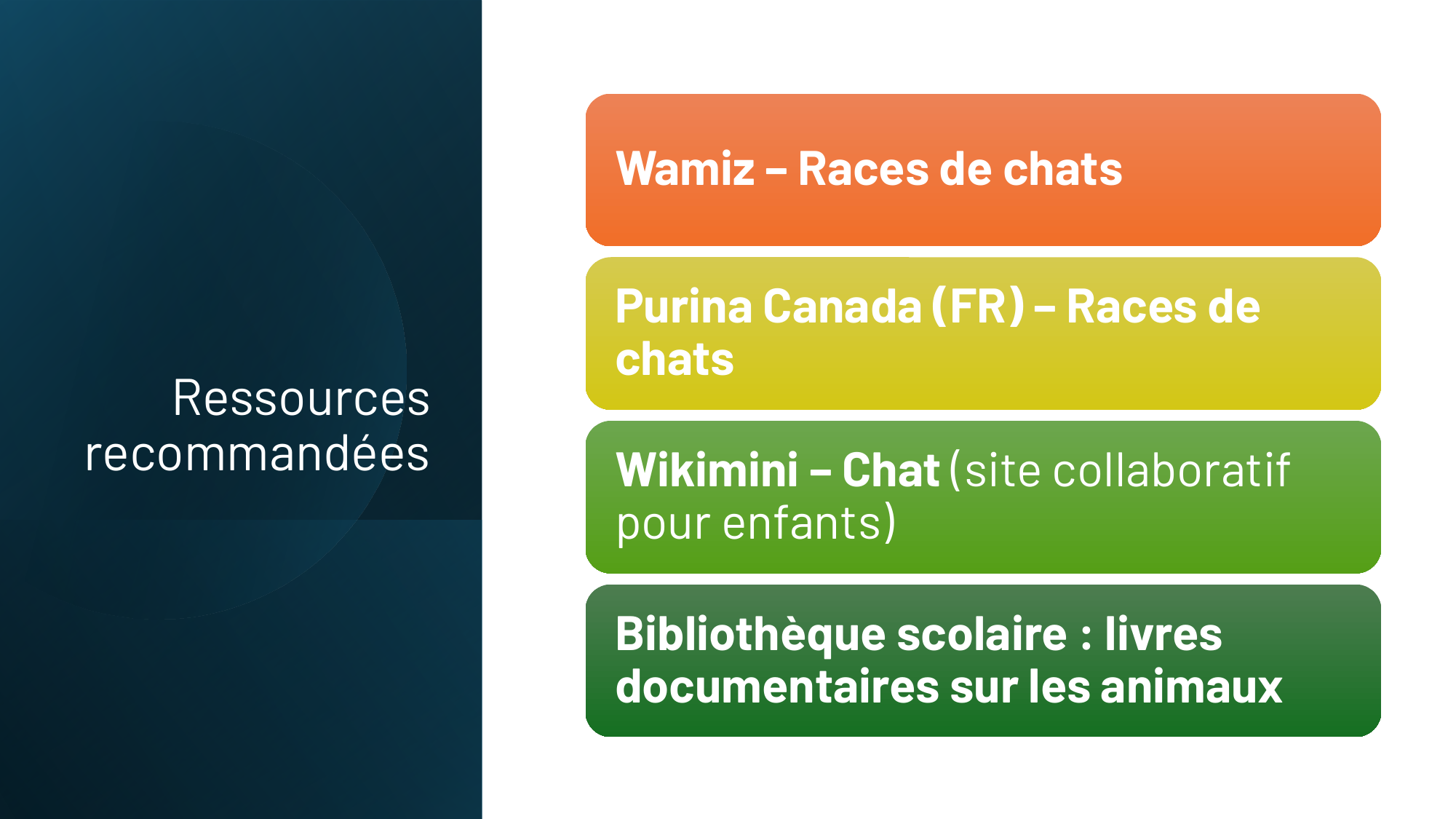

Wamiz – Races de chats
Purina Canada (FR) – Races de chats
Wikimini – Chat (site collaboratif pour enfants)
Bibliothèque scolaire : livres documentaires sur les animaux

# Ressources recommandées